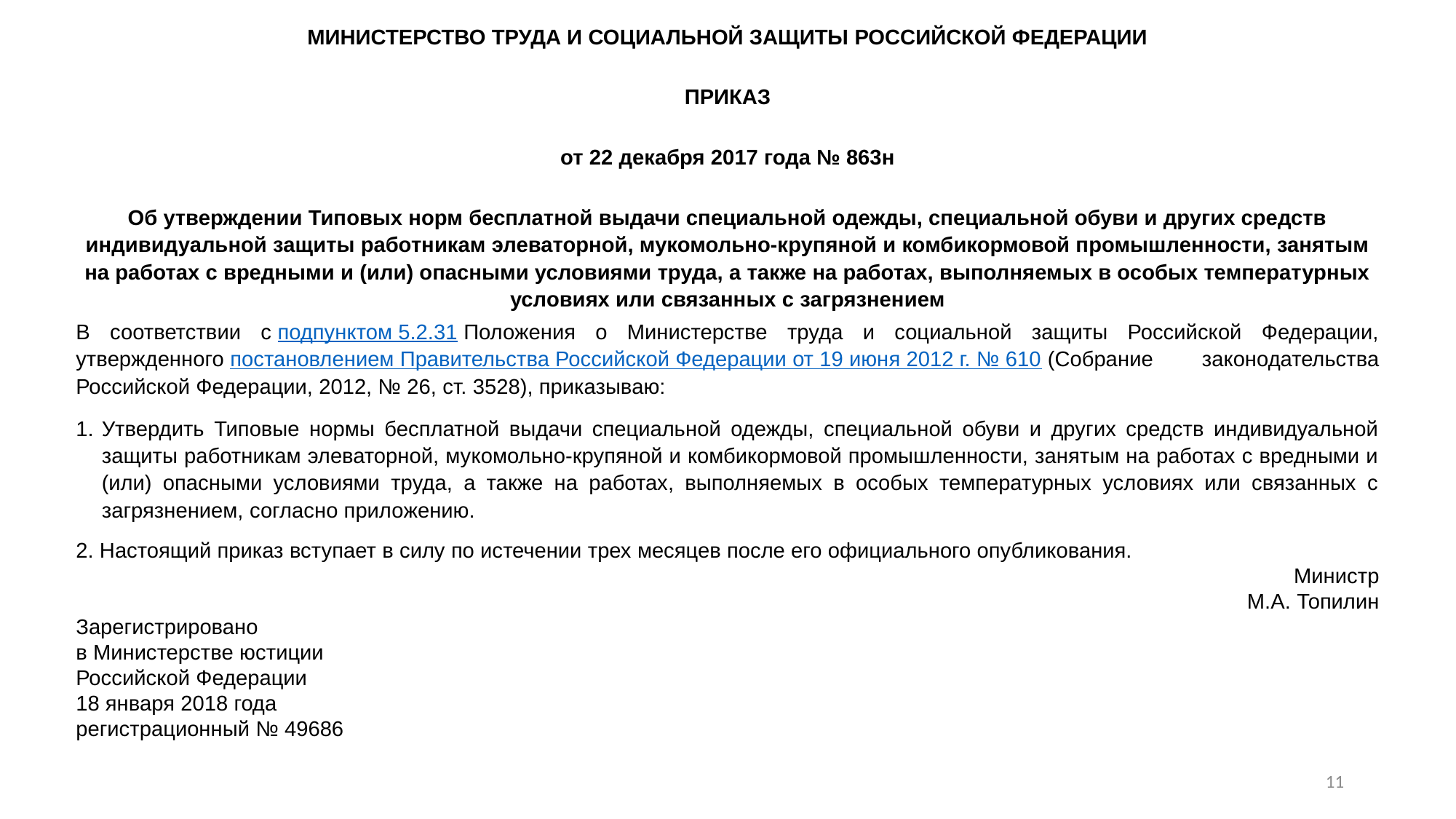

МИНИСТЕРСТВО ТРУДА И СОЦИАЛЬНОЙ ЗАЩИТЫ РОССИЙСКОЙ ФЕДЕРАЦИИ
ПРИКАЗ
от 22 декабря 2017 года № 863н
Об утверждении Типовых норм бесплатной выдачи специальной одежды, специальной обуви и других средств индивидуальной защиты работникам элеваторной, мукомольно-крупяной и комбикормовой промышленности, занятым на работах с вредными и (или) опасными условиями труда, а также на работах, выполняемых в особых температурных условиях или связанных с загрязнением
В соответствии с подпунктом 5.2.31 Положения о Министерстве труда и социальной защиты Российской Федерации, утвержденного постановлением Правительства Российской Федерации от 19 июня 2012 г. № 610 (Собрание законодательства Российской Федерации, 2012, № 26, ст. 3528), приказываю:
Утвердить Типовые нормы бесплатной выдачи специальной одежды, специальной обуви и других средств индивидуальной защиты работникам элеваторной, мукомольно-крупяной и комбикормовой промышленности, занятым на работах с вредными и (или) опасными условиями труда, а также на работах, выполняемых в особых температурных условиях или связанных с загрязнением, согласно приложению.
2. Настоящий приказ вступает в силу по истечении трех месяцев после его официального опубликования.
Министр
М.А. Топилин
Зарегистрировано
в Министерстве юстиции
Российской Федерации
18 января 2018 года
регистрационный № 49686

11